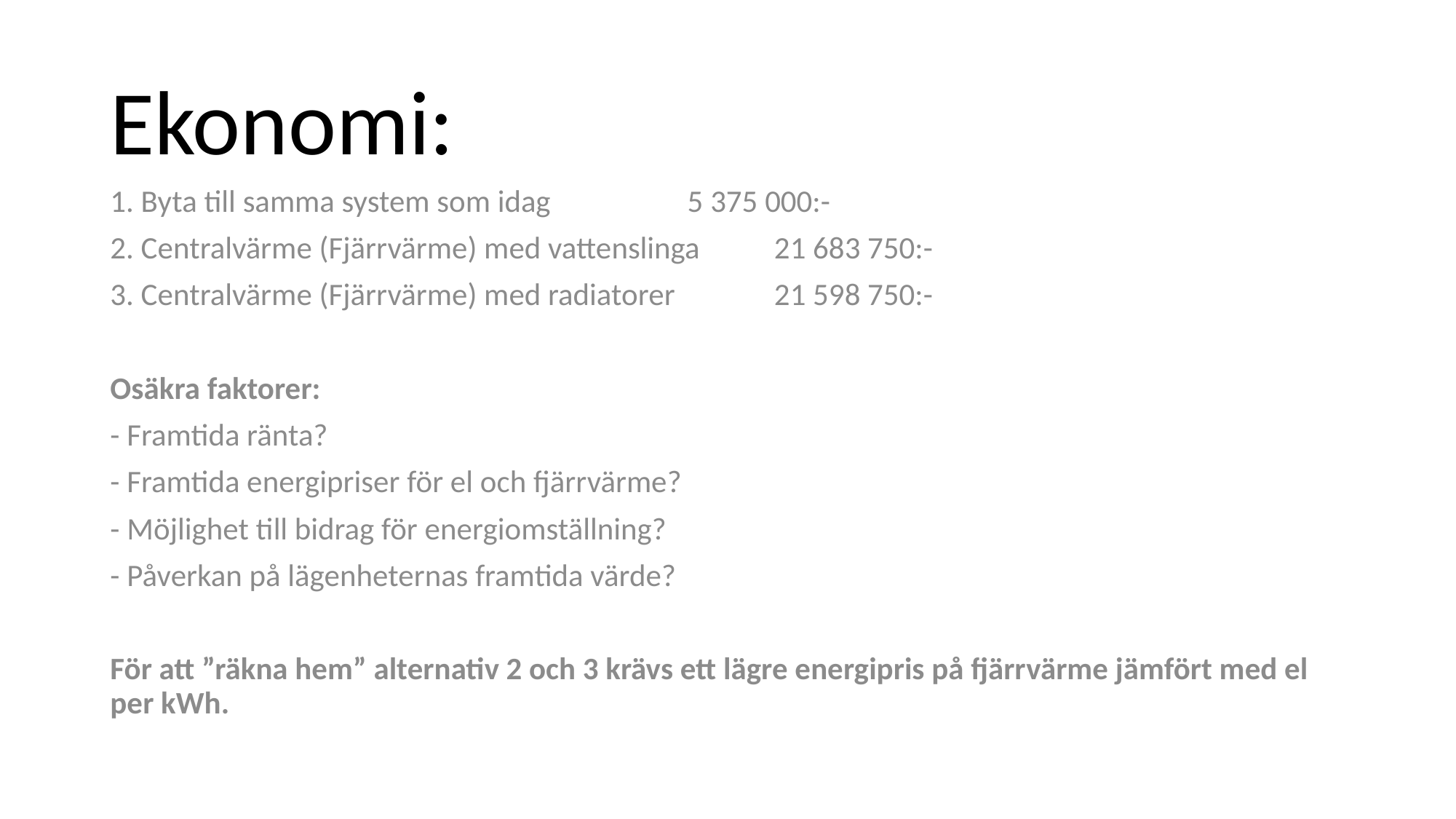

# Ekonomi:
1. Byta till samma system som idag			  5 375 000:-
2. Centralvärme (Fjärrvärme) med vattenslinga		 21 683 750:-
3. Centralvärme (Fjärrvärme) med radiatorer		 21 598 750:-

Osäkra faktorer:
- Framtida ränta?
- Framtida energipriser för el och fjärrvärme?
- Möjlighet till bidrag för energiomställning?
- Påverkan på lägenheternas framtida värde?

För att ”räkna hem” alternativ 2 och 3 krävs ett lägre energipris på fjärrvärme jämfört med el per kWh.